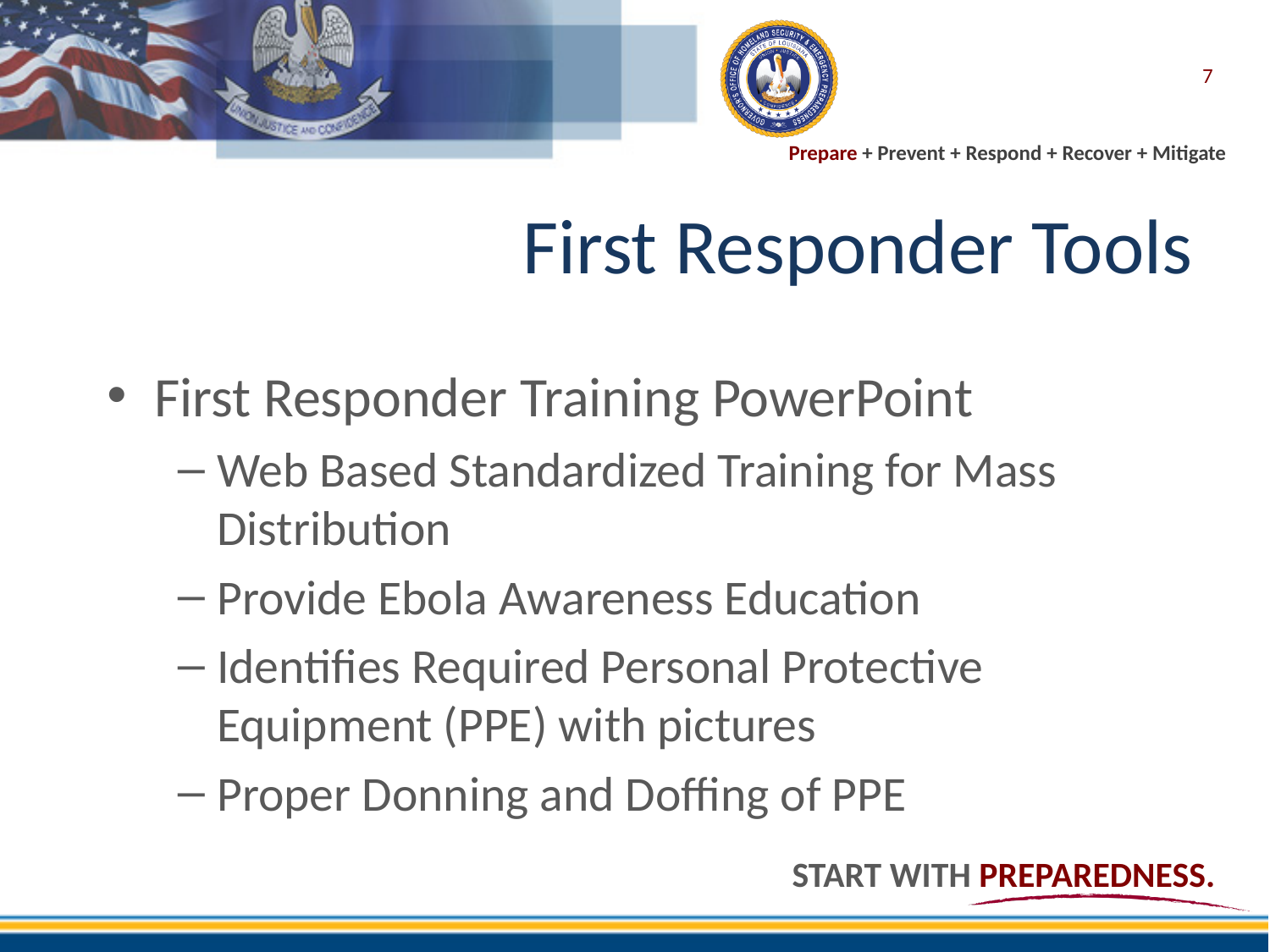

7
# First Responder Tools
First Responder Training PowerPoint
Web Based Standardized Training for Mass Distribution
Provide Ebola Awareness Education
Identifies Required Personal Protective Equipment (PPE) with pictures
Proper Donning and Doffing of PPE